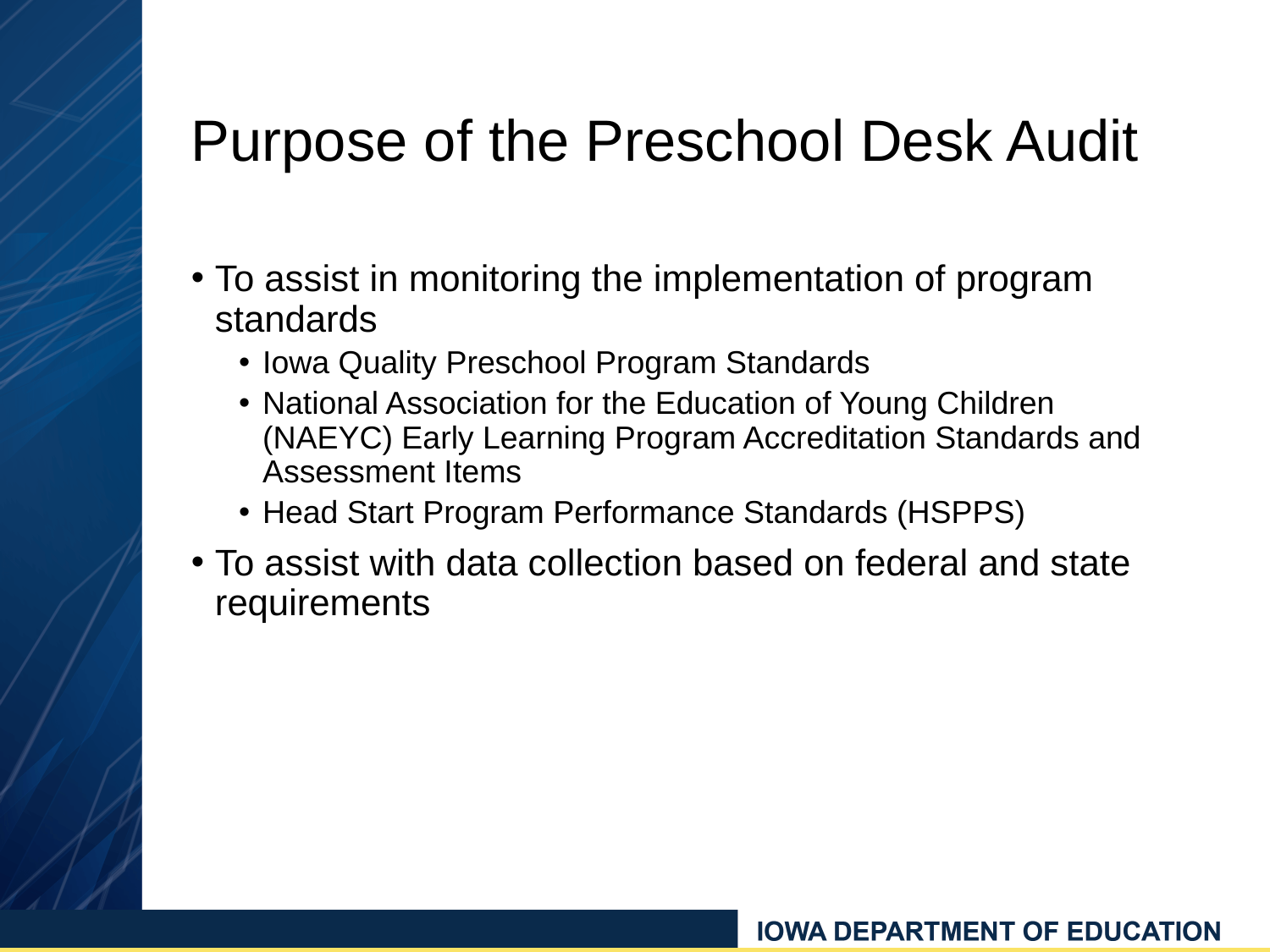

# Purpose of the Preschool Desk Audit
To assist in monitoring the implementation of program standards
Iowa Quality Preschool Program Standards
National Association for the Education of Young Children (NAEYC) Early Learning Program Accreditation Standards and Assessment Items
Head Start Program Performance Standards (HSPPS)
To assist with data collection based on federal and state requirements